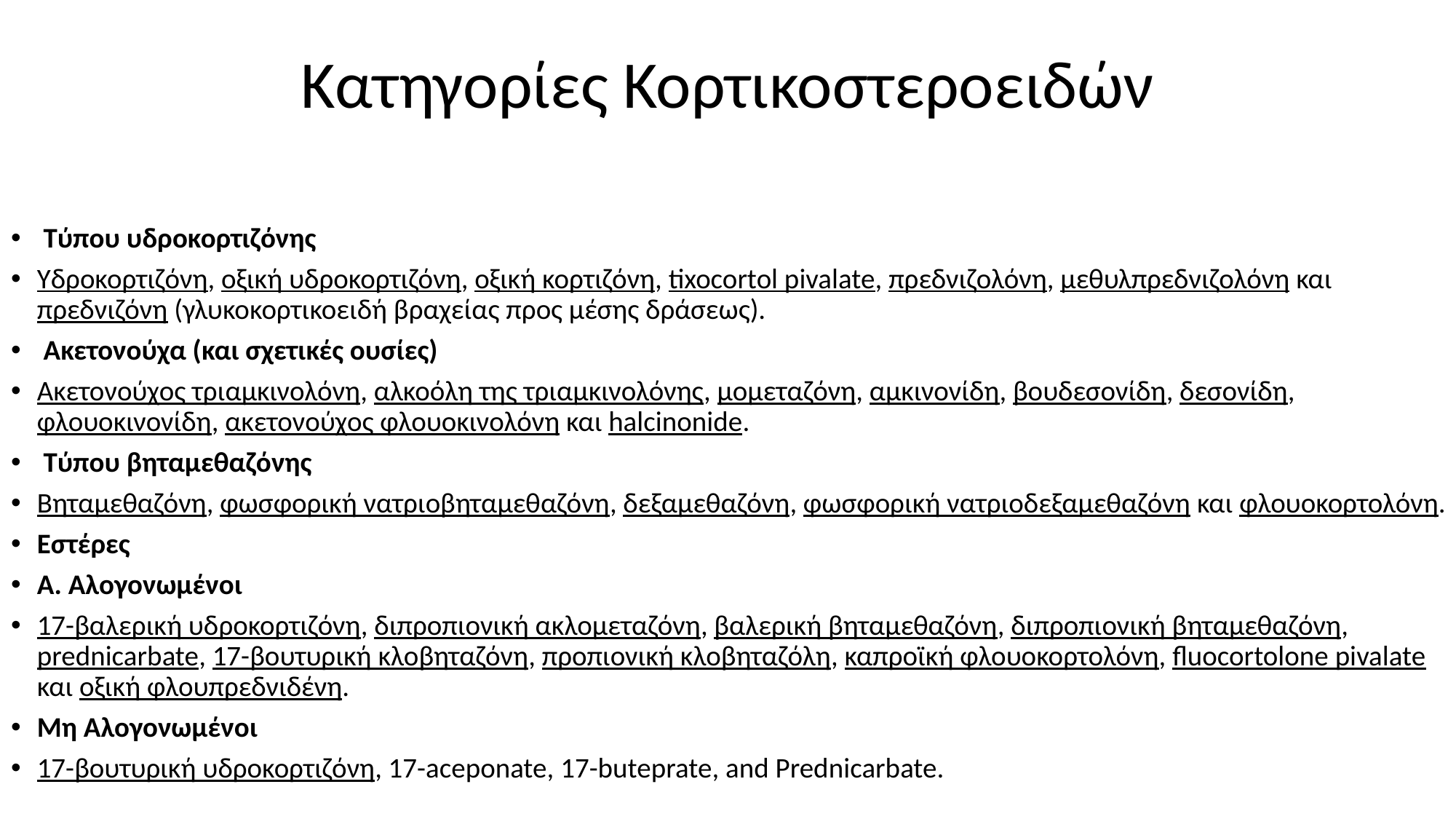

# Κατηγορίες Κορτικοστεροειδών
 Τύπου υδροκορτιζόνης
Υδροκορτιζόνη, οξική υδροκορτιζόνη, οξική κορτιζόνη, tixocortol pivalate, πρεδνιζολόνη, μεθυλπρεδνιζολόνη και πρεδνιζόνη (γλυκοκορτικοειδή βραχείας προς μέσης δράσεως).
 Ακετονούχα (και σχετικές ουσίες)
Ακετονούχος τριαμκινολόνη, αλκοόλη της τριαμκινολόνης, μομεταζόνη, αμκινονίδη, βουδεσονίδη, δεσονίδη, φλουοκινονίδη, ακετονούχος φλουοκινολόνη και halcinonide.
 Τύπου βηταμεθαζόνης
Βηταμεθαζόνη, φωσφορική νατριοβηταμεθαζόνη, δεξαμεθαζόνη, φωσφορική νατριοδεξαμεθαζόνη και φλουοκορτολόνη.
Εστέρες
Α. Αλογονωμένοι
17-βαλερική υδροκορτιζόνη, διπροπιονική ακλομεταζόνη, βαλερική βηταμεθαζόνη, διπροπιονική βηταμεθαζόνη, prednicarbate, 17-βουτυρική κλοβηταζόνη, προπιονική κλοβηταζόλη, καπροϊκή φλουοκορτολόνη, fluocortolone pivalate και οξική φλουπρεδνιδένη.
Μη Αλογονωμένοι
17-βουτυρική υδροκορτιζόνη, 17-aceponate, 17-buteprate, and Prednicarbate.